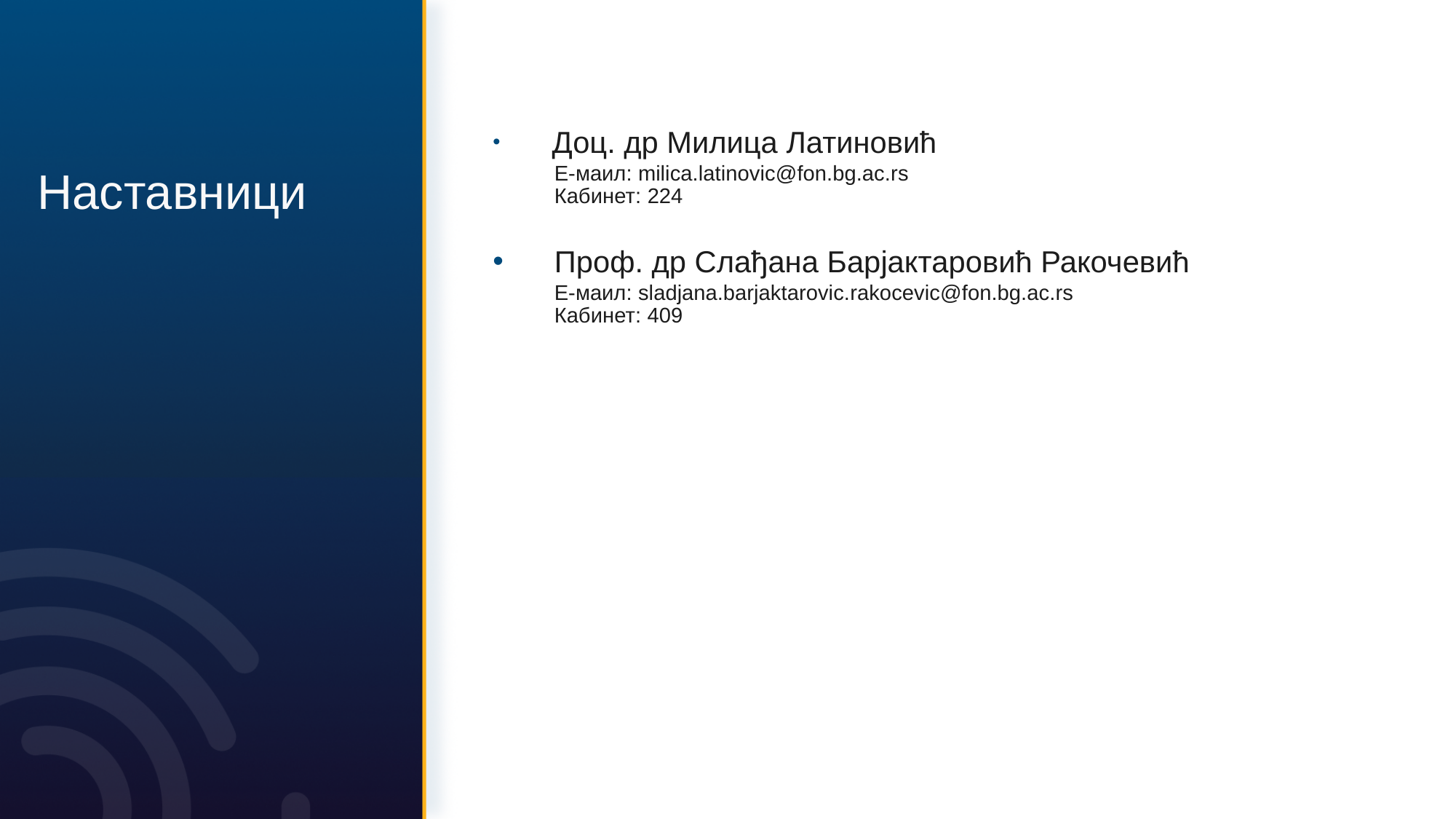

# Наставници
   Доц. др Милица Латиновић
	Е-маил: milica.latinovic@fon.bg.ac.rs
	Кабинет: 224

Прoф. др Слађана Барјактаровић Ракочевић
	Е-маил: sladjana.barjaktarovic.rakocevic@fon.bg.ac.rs
	Кабинет: 409